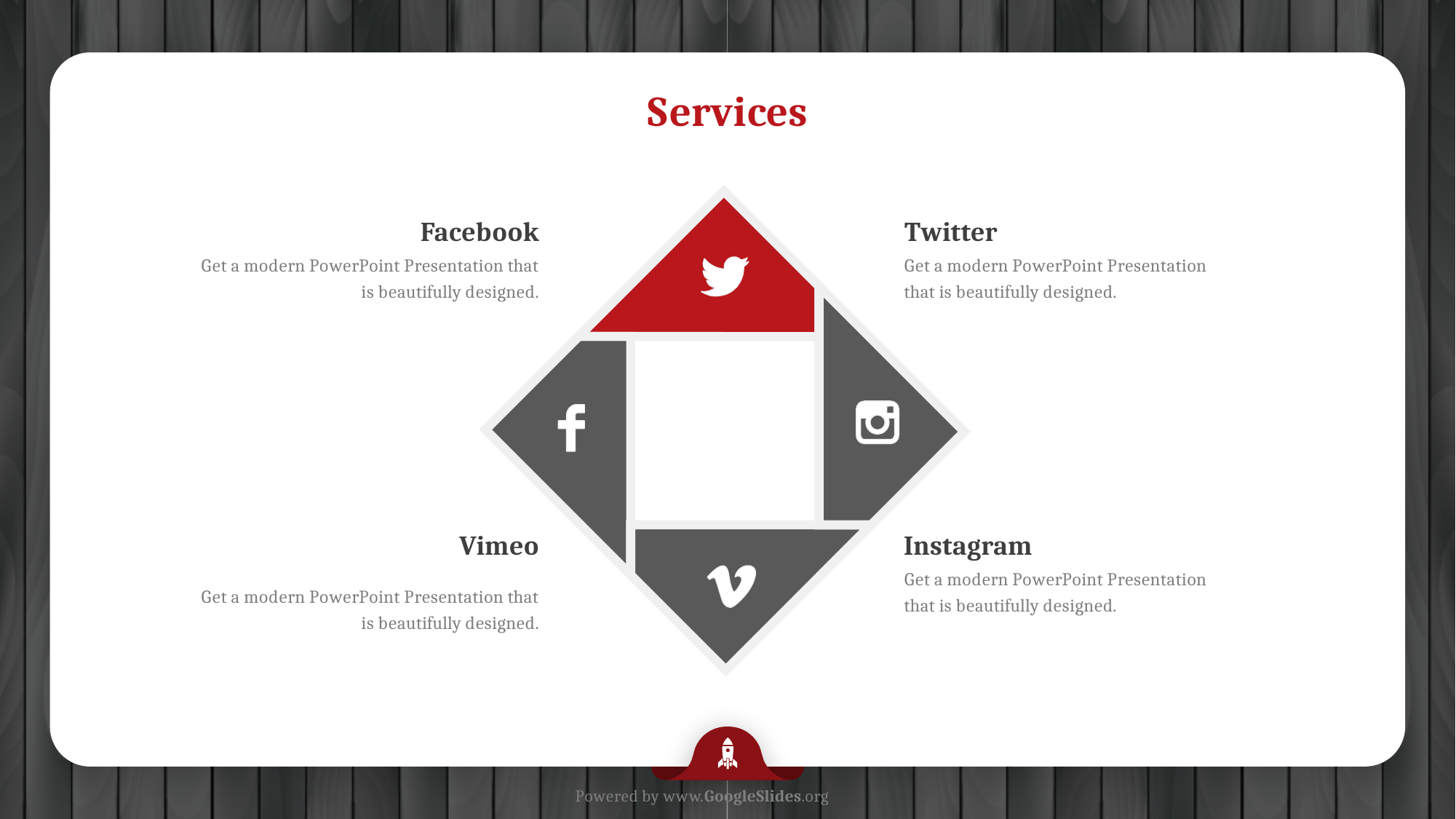

Services

Facebook
Get a modern PowerPoint Presentation that is beautifully designed.
Twitter
Get a modern PowerPoint Presentation that is beautifully designed.
Vimeo
Get a modern PowerPoint Presentation that is beautifully designed.
Instagram
Get a modern PowerPoint Presentation that is beautifully designed.
Powered by www.GoogleSlides.org